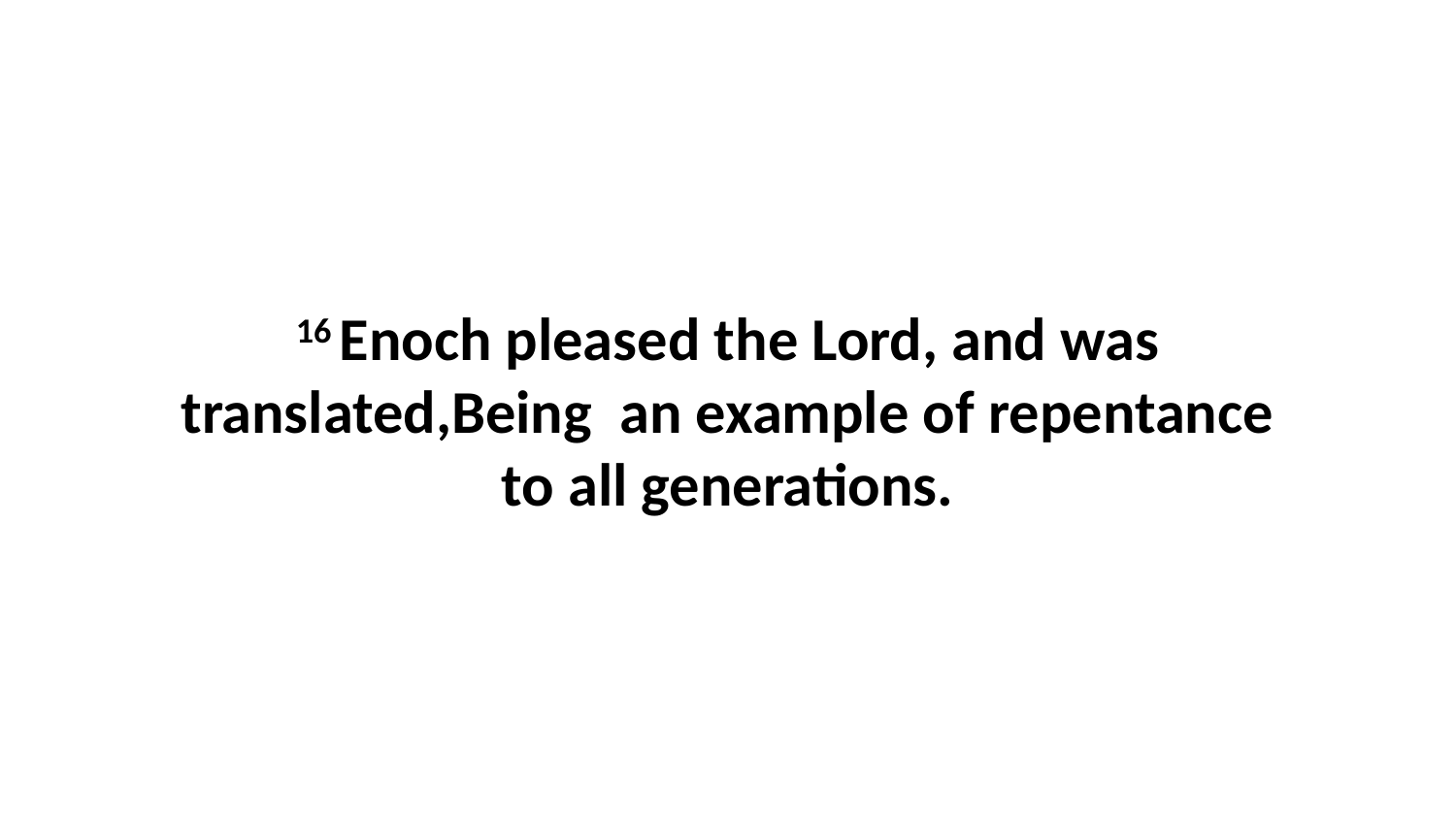

16 Enoch pleased the Lord, and was translated,Being  an example of repentance to all generations.